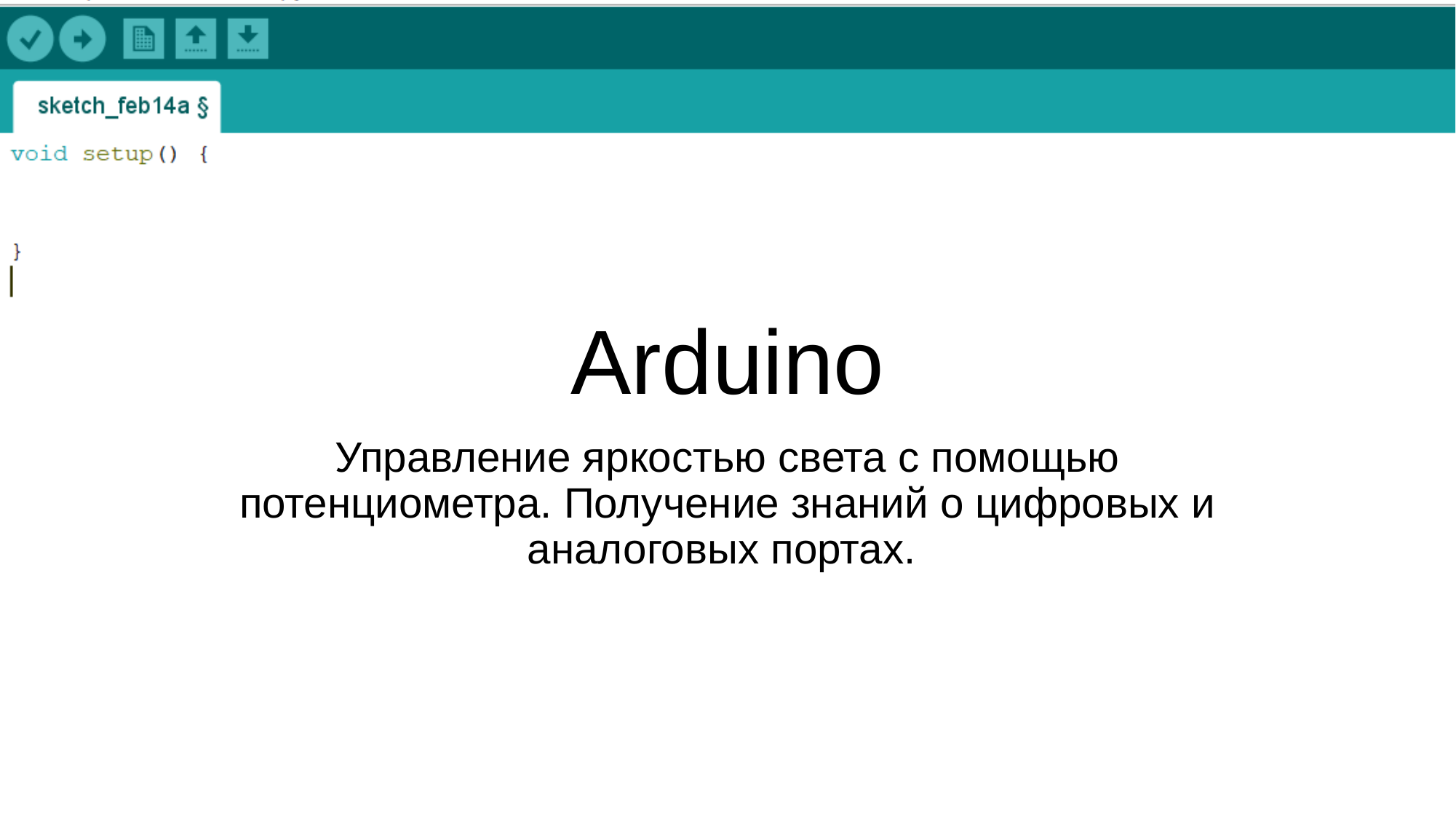

# Arduino
Управление яркостью света с помощью потенциометра. Получение знаний о цифровых и аналоговых портах.